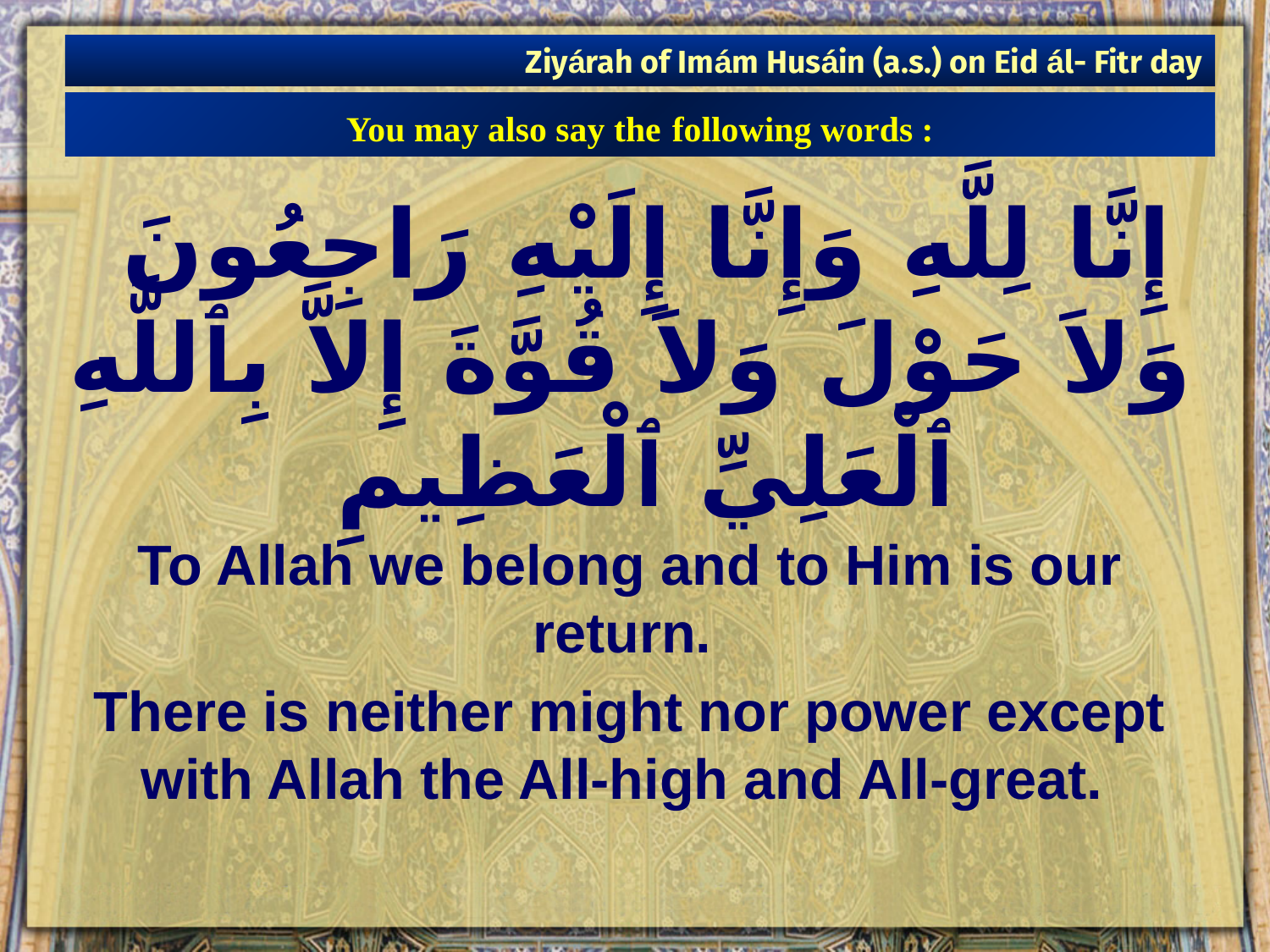

Ziyárah of Imám Husáin (a.s.) on Eid ál- Fitr day
You may also say the following words :
# إِنَّا لِلَّهِ وَإِنَّا إِلَيْهِ رَاجِعُونَ وَلاَ حَوْلَ وَلاَ قُوَّةَ إِلاَّ بِٱللَّهِ ٱلْعَلِيِّ ٱلْعَظِيمِ
To Allah we belong and to Him is our return.
There is neither might nor power except with Allah the All-high and All-great.